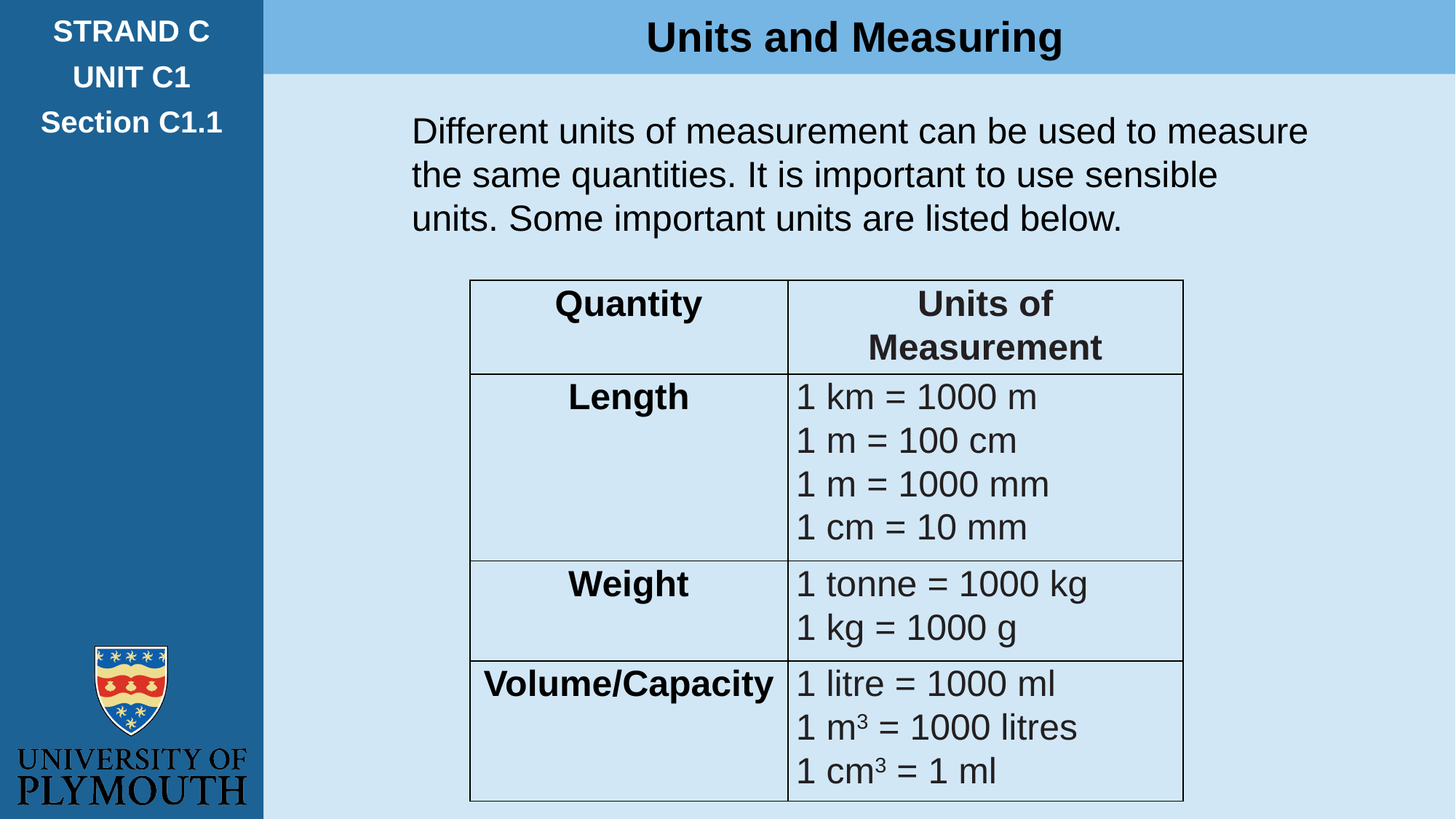

Units and Measuring
STRAND C
UNIT C1
Section C1.1
Different units of measurement can be used to measure the same quantities. It is important to use sensible units. Some important units are listed below.
| Quantity | Units of Measurement |
| --- | --- |
| Length | 1 km = 1000 m 1 m = 100 cm 1 m = 1000 mm 1 cm = 10 mm |
| Weight | 1 tonne = 1000 kg 1 kg = 1000 g |
| Volume/Capacity | 1 litre = 1000 ml 1 m3 = 1000 litres 1 cm3 = 1 ml |